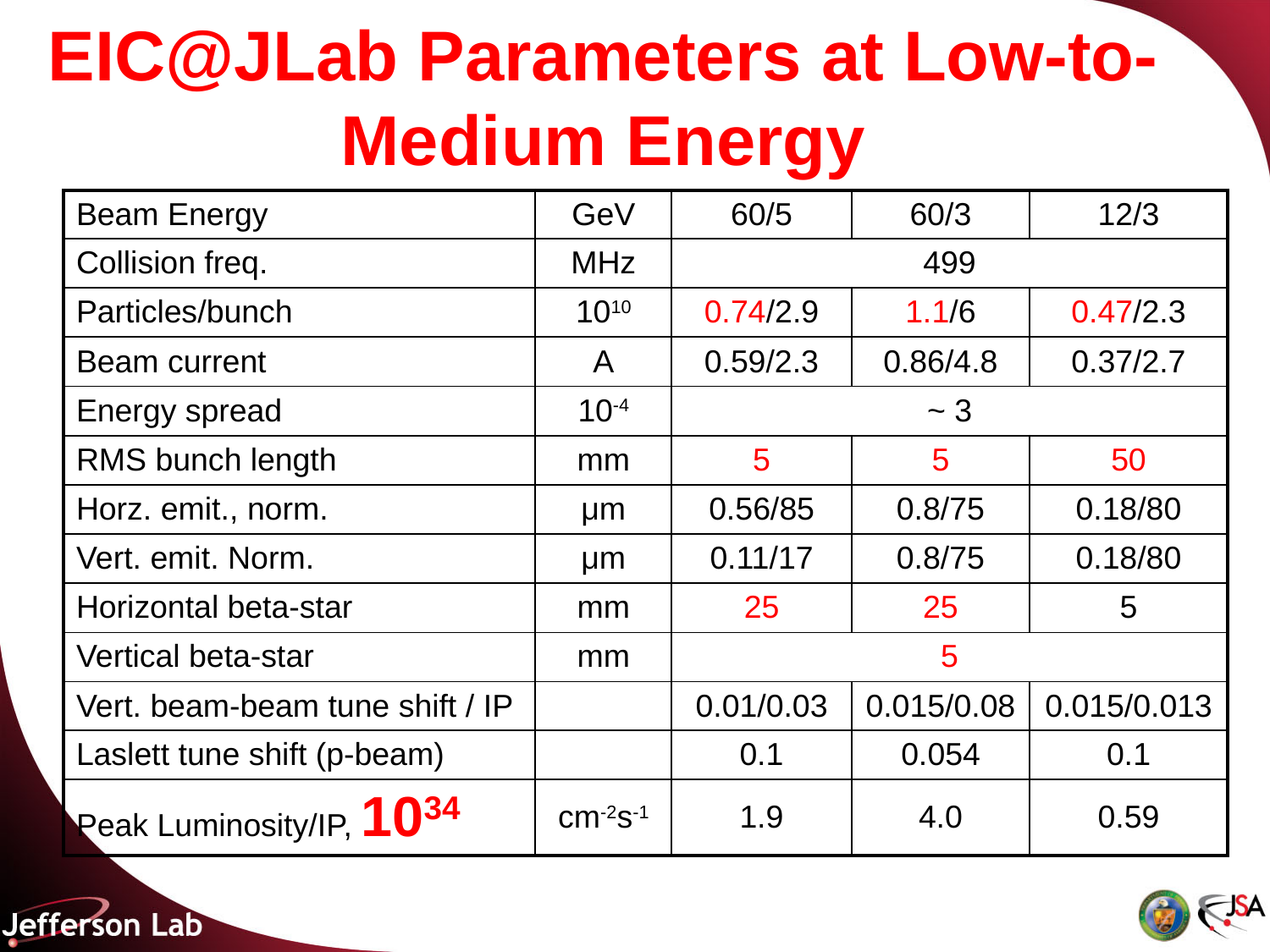

# EIC@JLab Parameters at Low-to-Medium Energy
| Beam Energy | GeV | 60/5 | 60/3 | 12/3 |
| --- | --- | --- | --- | --- |
| Collision freq. | MHz | 499 |  |  |
| Particles/bunch | 1010 | 0.74/2.9 | 1.1/6 | 0.47/2.3 |
| Beam current | A | 0.59/2.3 | 0.86/4.8 | 0.37/2.7 |
| Energy spread | 10-4 | ~ 3 |  |  |
| RMS bunch length | mm | 5 | 5 | 50 |
| Horz. emit., norm. | μm | 0.56/85 | 0.8/75 | 0.18/80 |
| Vert. emit. Norm. | μm | 0.11/17 | 0.8/75 | 0.18/80 |
| Horizontal beta-star | mm | 25 | 25 | 5 |
| Vertical beta-star | mm | 5 |  |  |
| Vert. beam-beam tune shift / IP |  | 0.01/0.03 | 0.015/0.08 | 0.015/0.013 |
| Laslett tune shift (p-beam) |  | 0.1 | 0.054 | 0.1 |
| Peak Luminosity/IP, 1034 | cm-2s-1 | 1.9 | 4.0 | 0.59 |